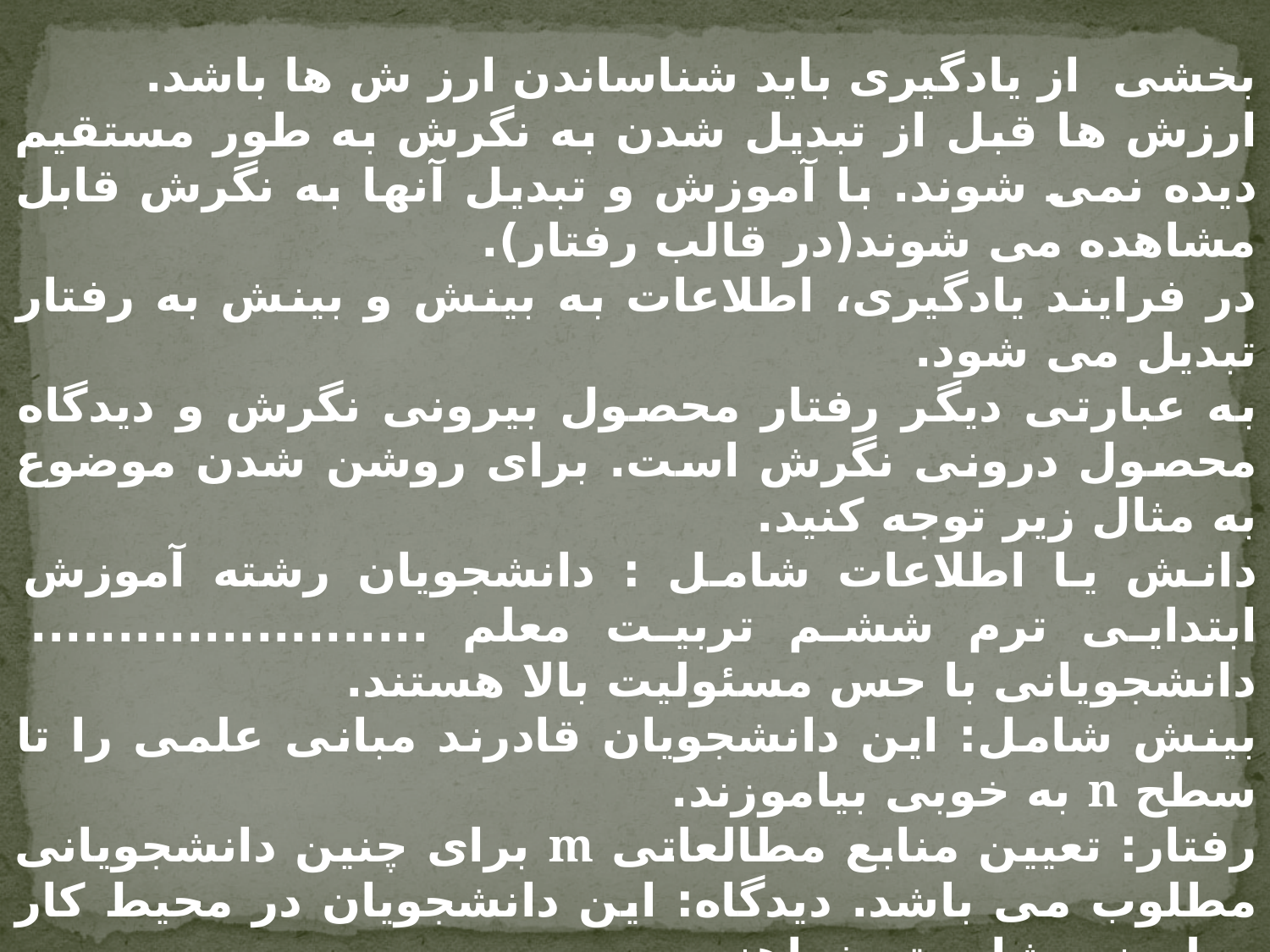

بخشی  از یادگیری باید شناساندن ارز ش ها باشد.
ارزش ها قبل از تبدیل شدن به نگرش به طور مستقیم دیده نمی شوند. با آموزش و تبدیل آنها به نگرش قابل مشاهده می شوند(در قالب رفتار).
در فرایند یادگیری، اطلاعات به بینش و بینش به رفتار تبدیل می شود.
به عبارتی دیگر رفتار محصول بیرونی نگرش و دیدگاه محصول درونی نگرش است. برای روشن شدن موضوع به مثال زیر توجه کنید.
دانش یا اطلاعات شامل : دانشجویان رشته آموزش ابتدایی ترم ششم تربیت معلم ....................... دانشجویانی با حس مسئولیت بالا هستند.
بینش شامل: این دانشجویان قادرند مبانی علمی را تا سطح n به خوبی بیاموزند.
رفتار: تعیین منابع مطالعاتی m برای چنین دانشجویانی مطلوب می باشد. دیدگاه: این دانشجویان در محیط کار معلمینی شایسته خواهند بود.